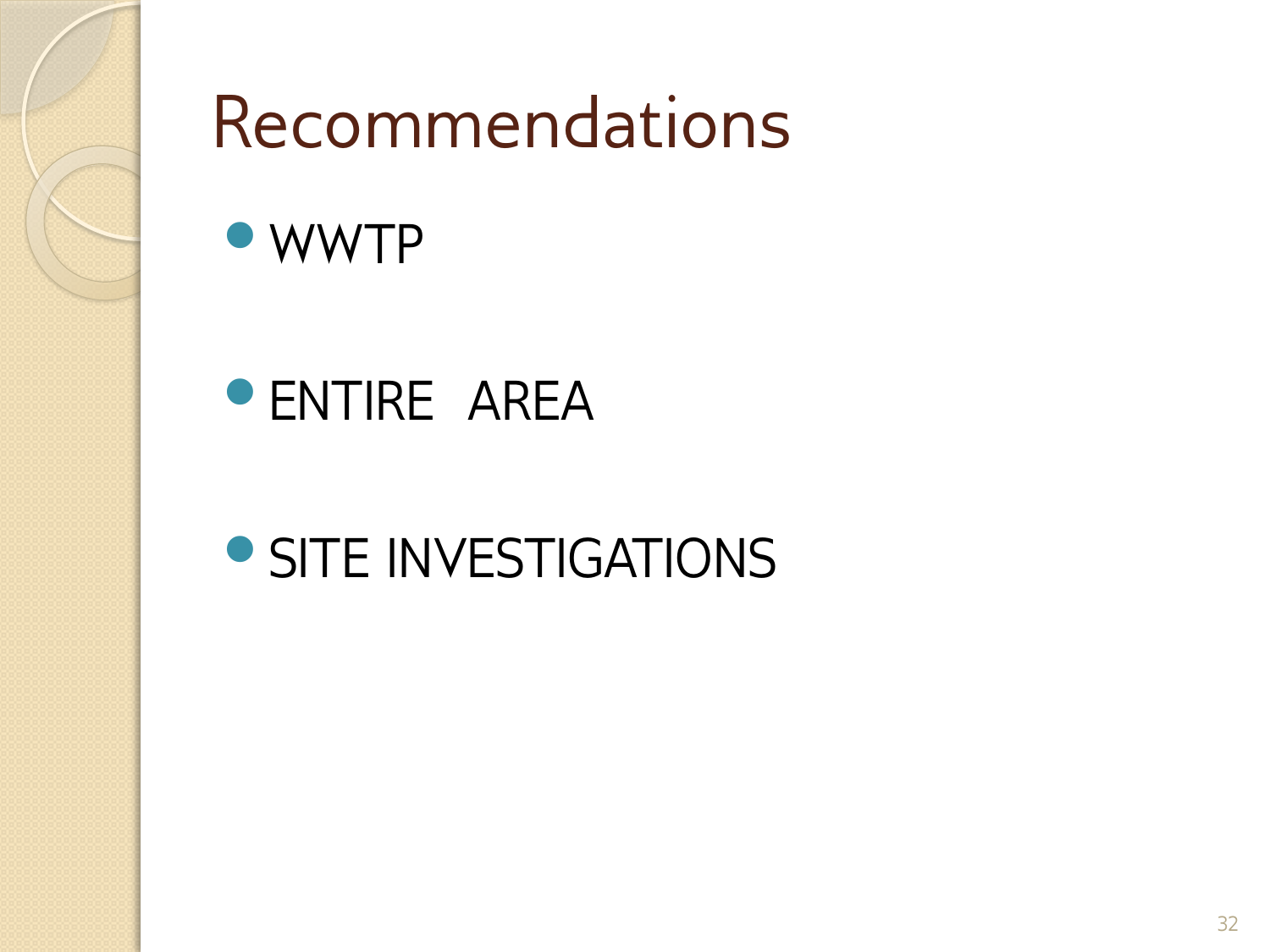

# Recommendations
WWTP

ENTIRE  AREA

SITE INVESTIGATIONS
32